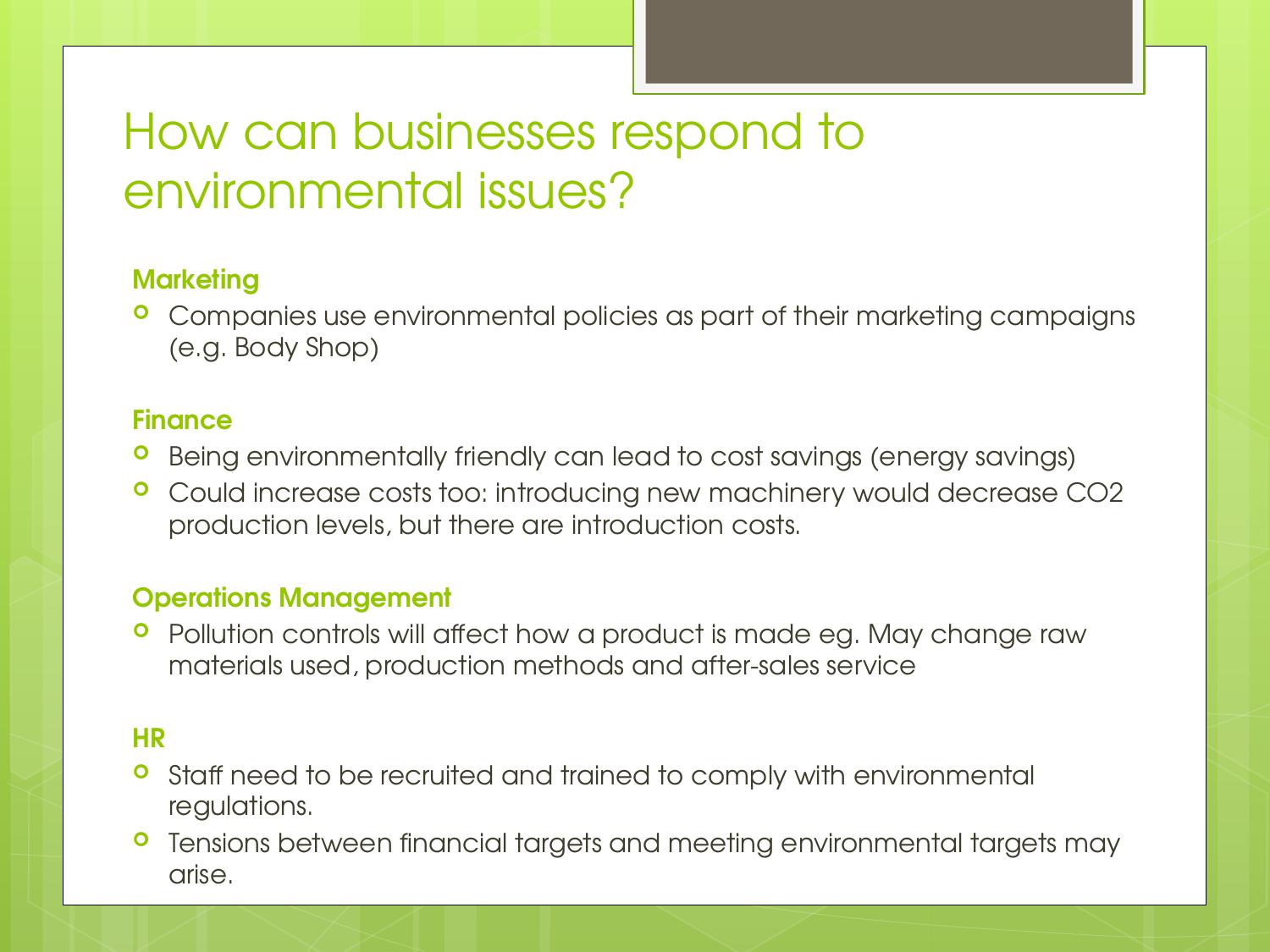

# How can businesses respond to environmental issues?
Marketing
Companies use environmental policies as part of their marketing campaigns (e.g. Body Shop)

Finance
Being environmentally friendly can lead to cost savings (energy savings)
Could increase costs too: introducing new machinery would decrease CO2 production levels, but there are introduction costs.

Operations Management
Pollution controls will affect how a product is made eg. May change raw materials used, production methods and after-sales service

HR
Staff need to be recruited and trained to comply with environmental regulations.
Tensions between financial targets and meeting environmental targets may arise.